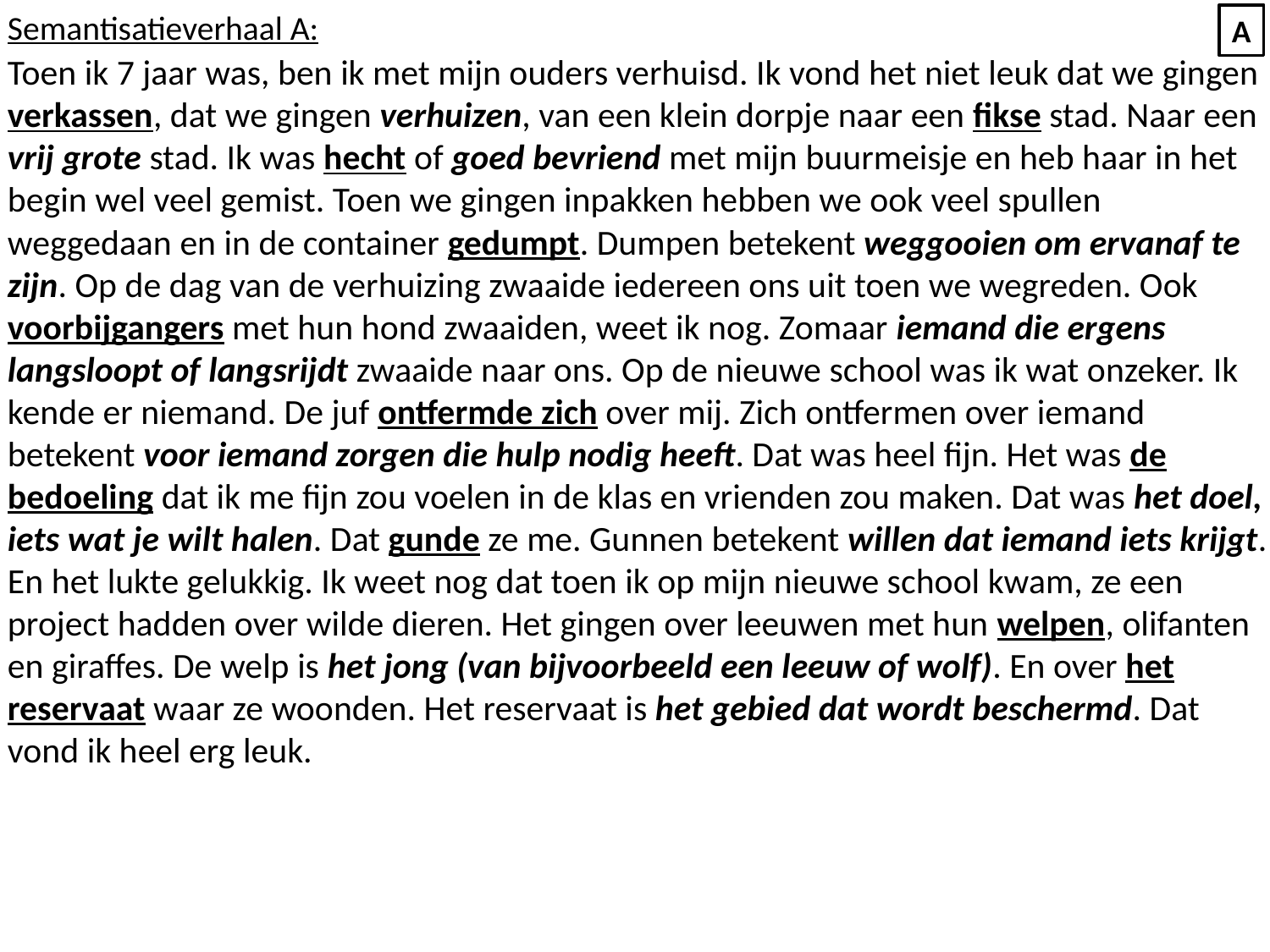

Semantisatieverhaal A:
Toen ik 7 jaar was, ben ik met mijn ouders verhuisd. Ik vond het niet leuk dat we gingen verkassen, dat we gingen verhuizen, van een klein dorpje naar een fikse stad. Naar een vrij grote stad. Ik was hecht of goed bevriend met mijn buurmeisje en heb haar in het begin wel veel gemist. Toen we gingen inpakken hebben we ook veel spullen weggedaan en in de container gedumpt. Dumpen betekent weggooien om ervanaf te zijn. Op de dag van de verhuizing zwaaide iedereen ons uit toen we wegreden. Ook voorbijgangers met hun hond zwaaiden, weet ik nog. Zomaar iemand die ergens langsloopt of langsrijdt zwaaide naar ons. Op de nieuwe school was ik wat onzeker. Ik kende er niemand. De juf ontfermde zich over mij. Zich ontfermen over iemand betekent voor iemand zorgen die hulp nodig heeft. Dat was heel fijn. Het was de bedoeling dat ik me fijn zou voelen in de klas en vrienden zou maken. Dat was het doel, iets wat je wilt halen. Dat gunde ze me. Gunnen betekent willen dat iemand iets krijgt. En het lukte gelukkig. Ik weet nog dat toen ik op mijn nieuwe school kwam, ze een project hadden over wilde dieren. Het gingen over leeuwen met hun welpen, olifanten en giraffes. De welp is het jong (van bijvoorbeeld een leeuw of wolf). En over het reservaat waar ze woonden. Het reservaat is het gebied dat wordt beschermd. Dat vond ik heel erg leuk.

A